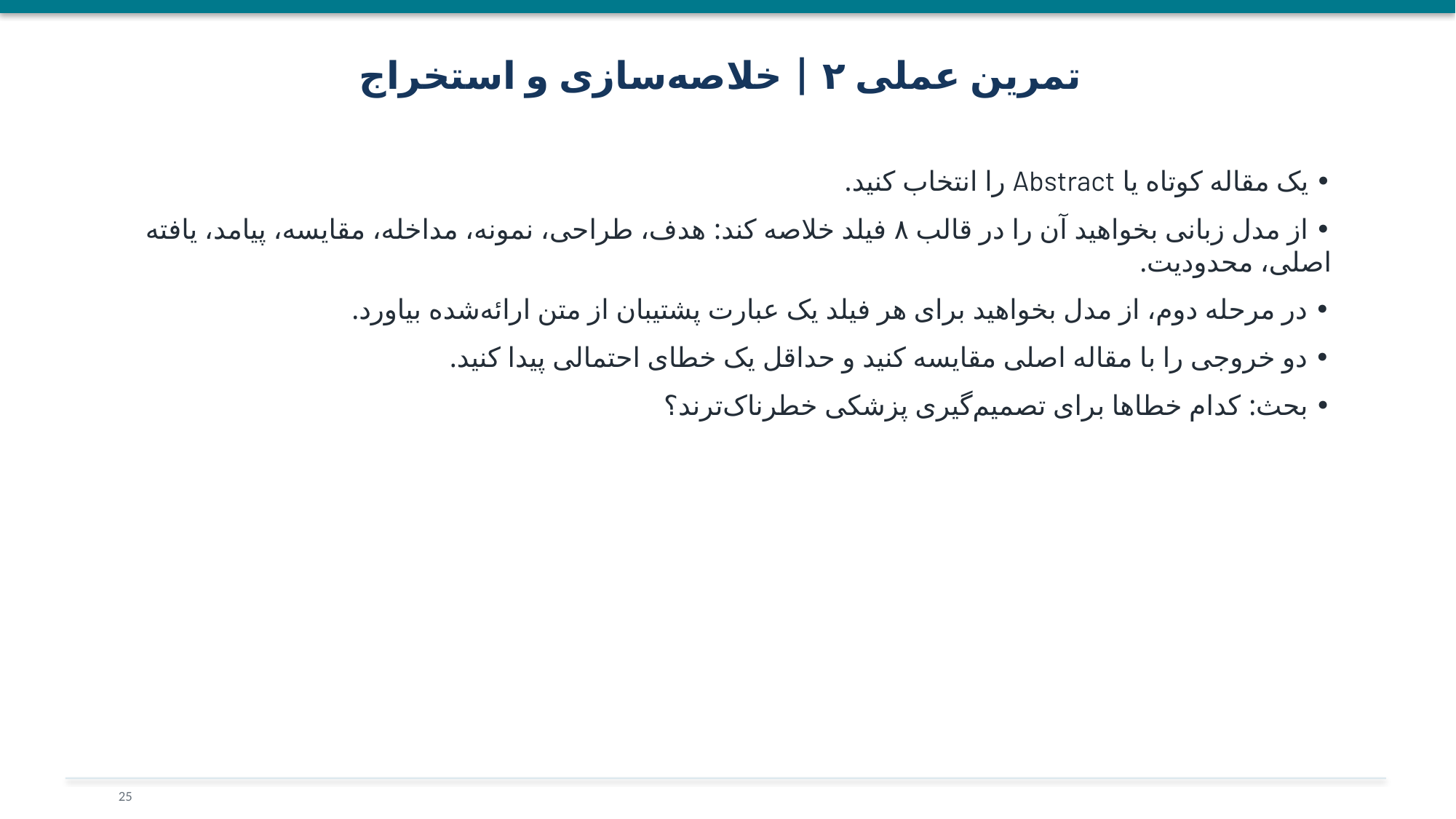

تمرین عملی ۲ | خلاصه‌سازی و استخراج
• یک مقاله کوتاه یا Abstract را انتخاب کنید.
• از مدل زبانی بخواهید آن را در قالب ۸ فیلد خلاصه کند: هدف، طراحی، نمونه، مداخله، مقایسه، پیامد، یافته اصلی، محدودیت.
• در مرحله دوم، از مدل بخواهید برای هر فیلد یک عبارت پشتیبان از متن ارائه‌شده بیاورد.
• دو خروجی را با مقاله اصلی مقایسه کنید و حداقل یک خطای احتمالی پیدا کنید.
• بحث: کدام خطاها برای تصمیم‌گیری پزشکی خطرناک‌ترند؟

25